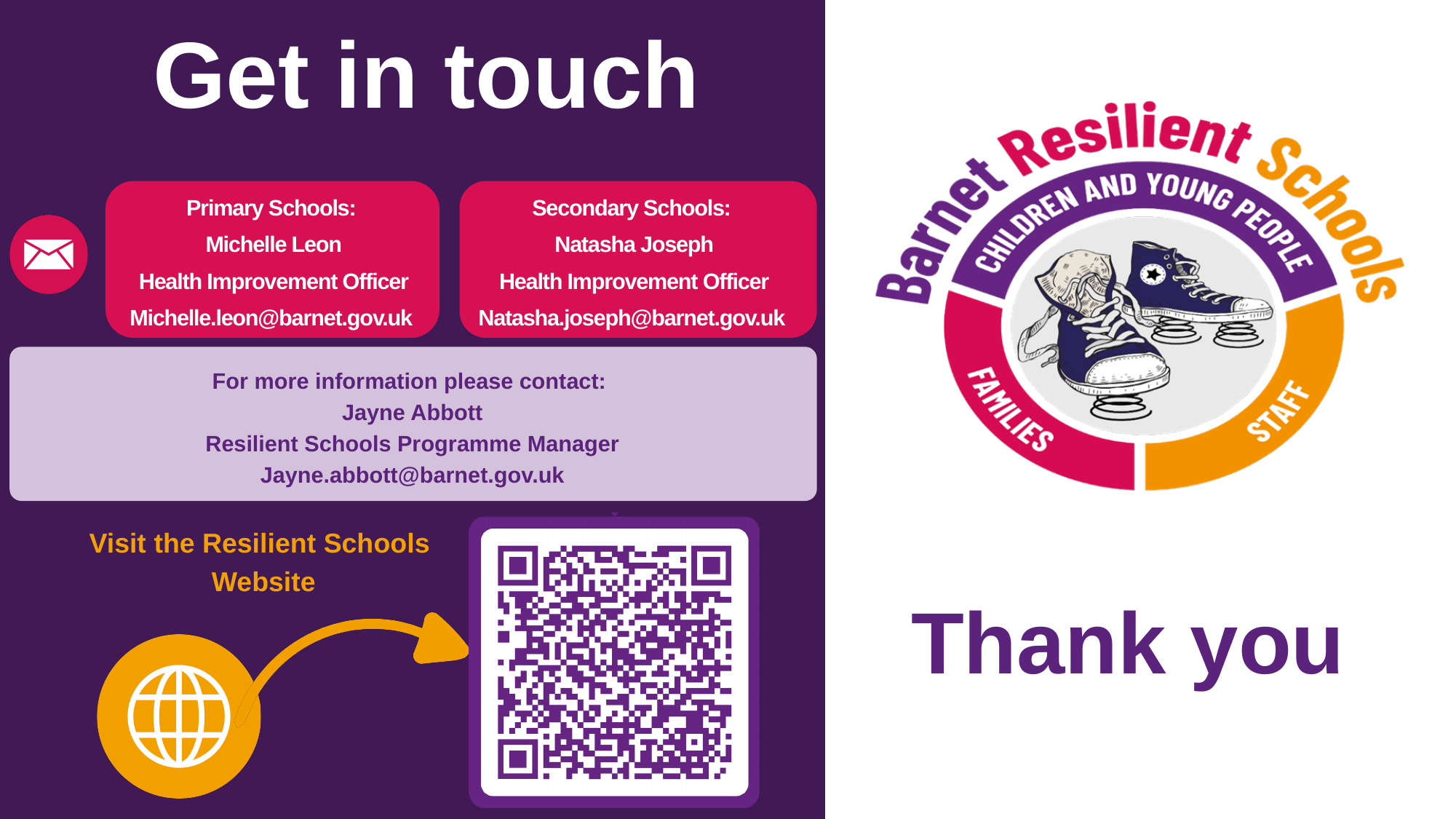

Get in touch

Primary Schools:
Michelle Leon
Health Improvement Officer
Michelle.leon@barnet.gov.uk
Secondary Schools:
Natasha Joseph
Health Improvement Officer
Natasha.joseph@barnet.gov.uk

For more information please contact:
Jayne Abbott
Resilient Schools Programme Manager
Jayne.abbott@barnet.gov.uk

Visit the Resilient Schools
Website
Thank you